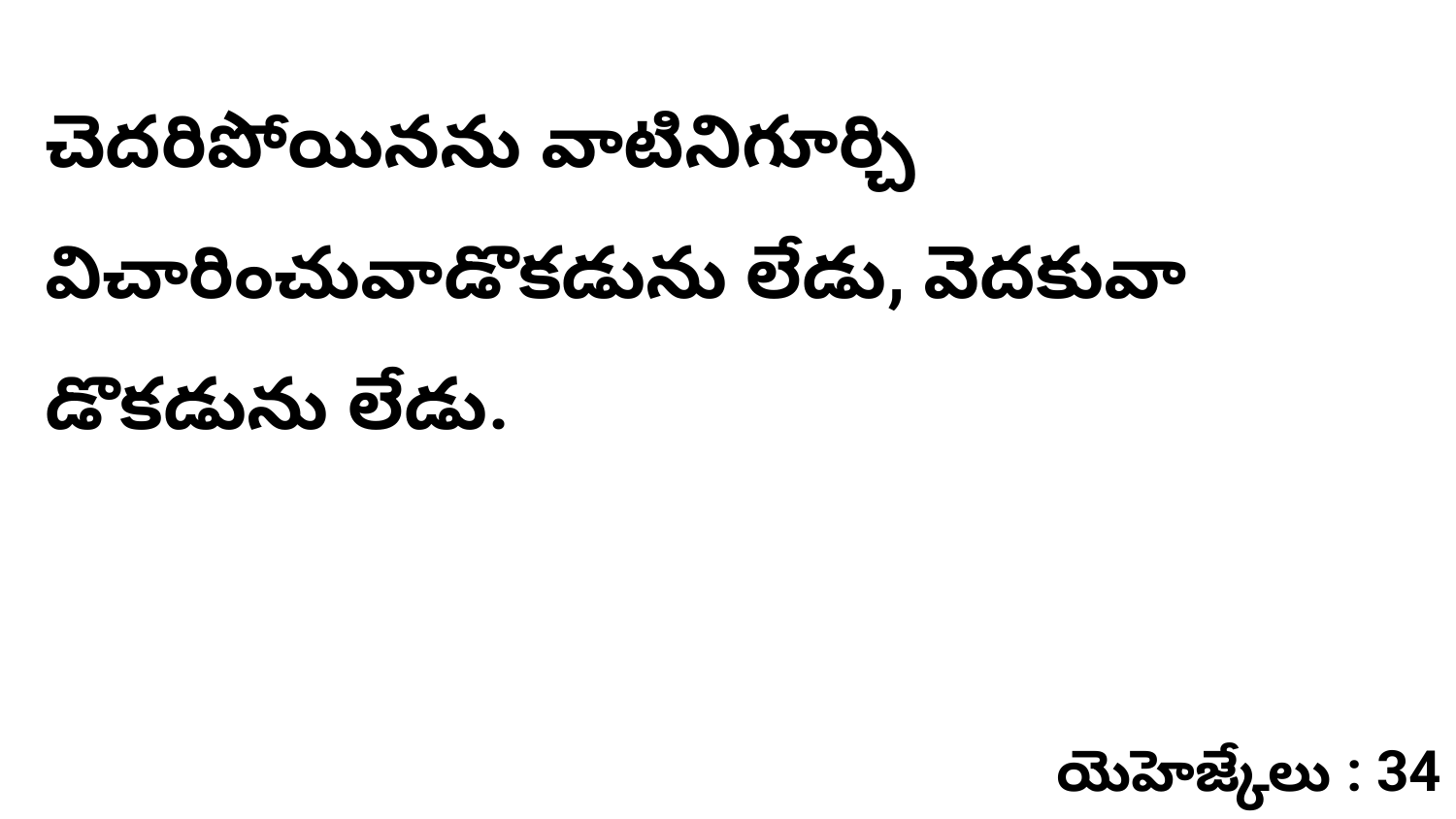

చెదరిపోయినను వాటినిగూర్చి విచారించువాడొకడును లేడు, వెదకువా డొకడును లేడు.
యెహెజ్కేలు : 34